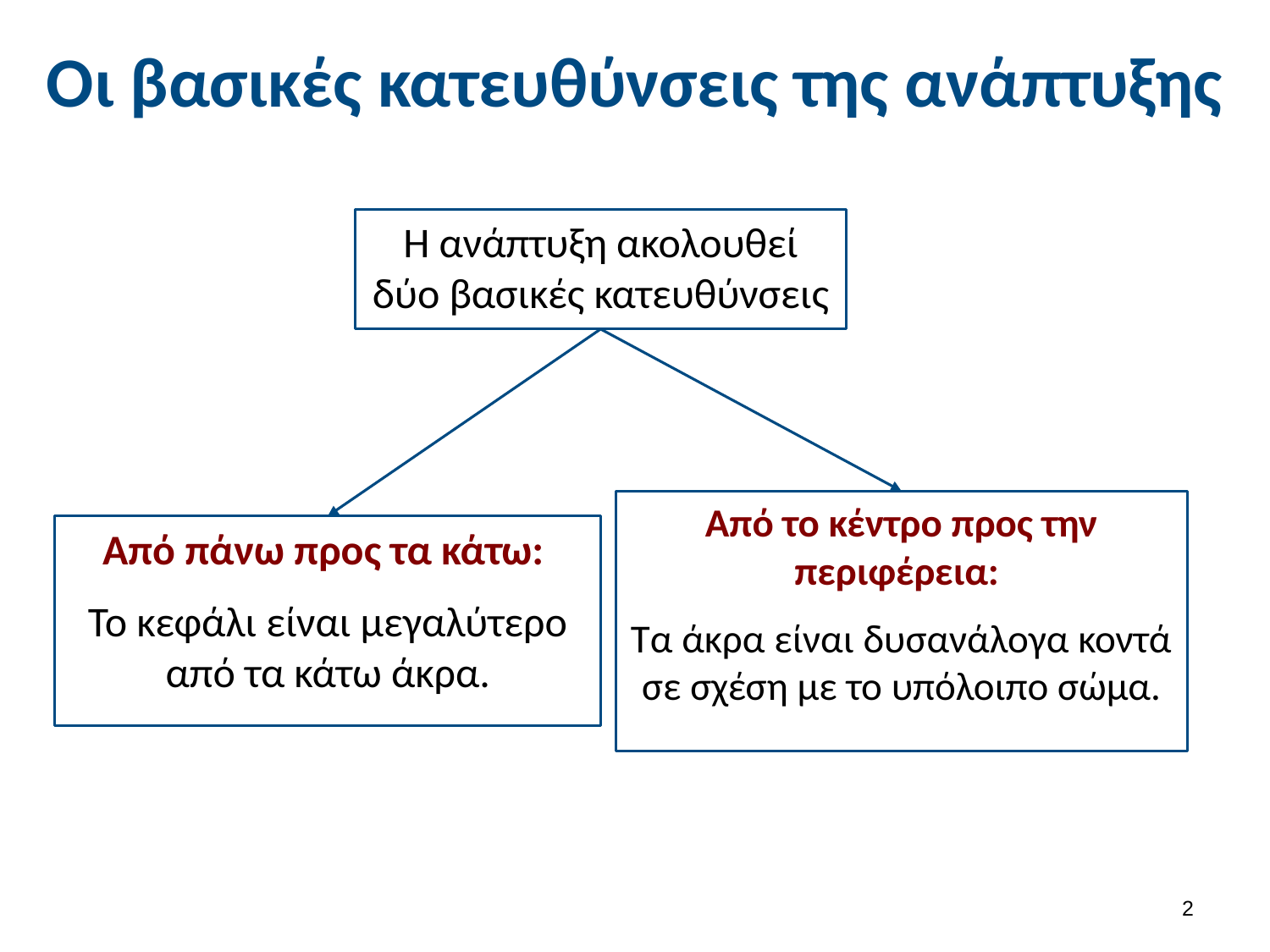

# Οι βασικές κατευθύνσεις της ανάπτυξης
Η ανάπτυξη ακολουθεί δύο βασικές κατευθύνσεις

Από το κέντρο προς την περιφέρεια:
Τα άκρα είναι δυσανάλογα κοντά σε σχέση με το υπόλοιπο σώμα.
Από πάνω προς τα κάτω:
To κεφάλι είναι μεγαλύτερο από τα κάτω άκρα.
2